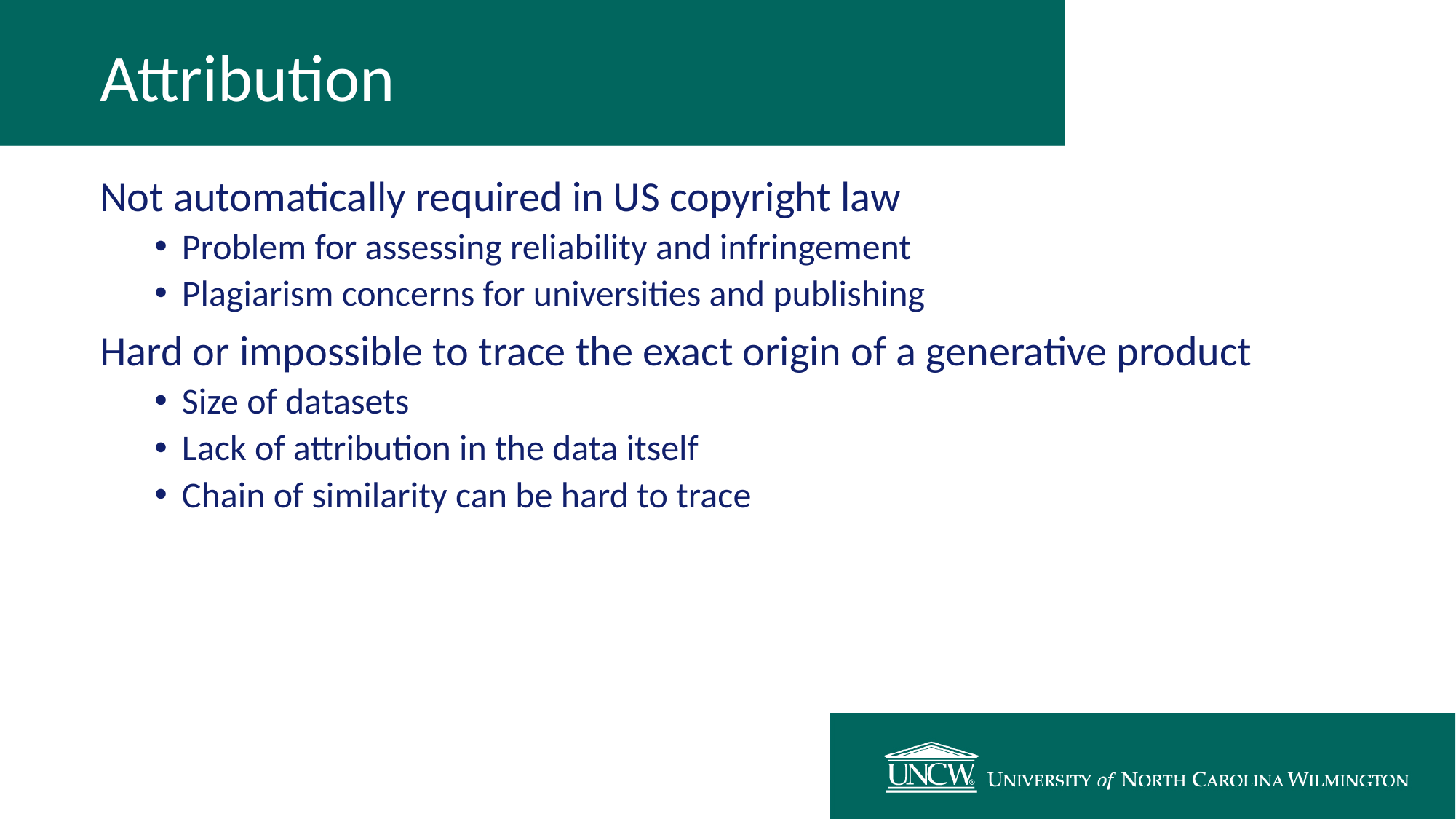

# Attribution
Not automatically required in US copyright law
Problem for assessing reliability and infringement
Plagiarism concerns for universities and publishing
Hard or impossible to trace the exact origin of a generative product
Size of datasets
Lack of attribution in the data itself
Chain of similarity can be hard to trace